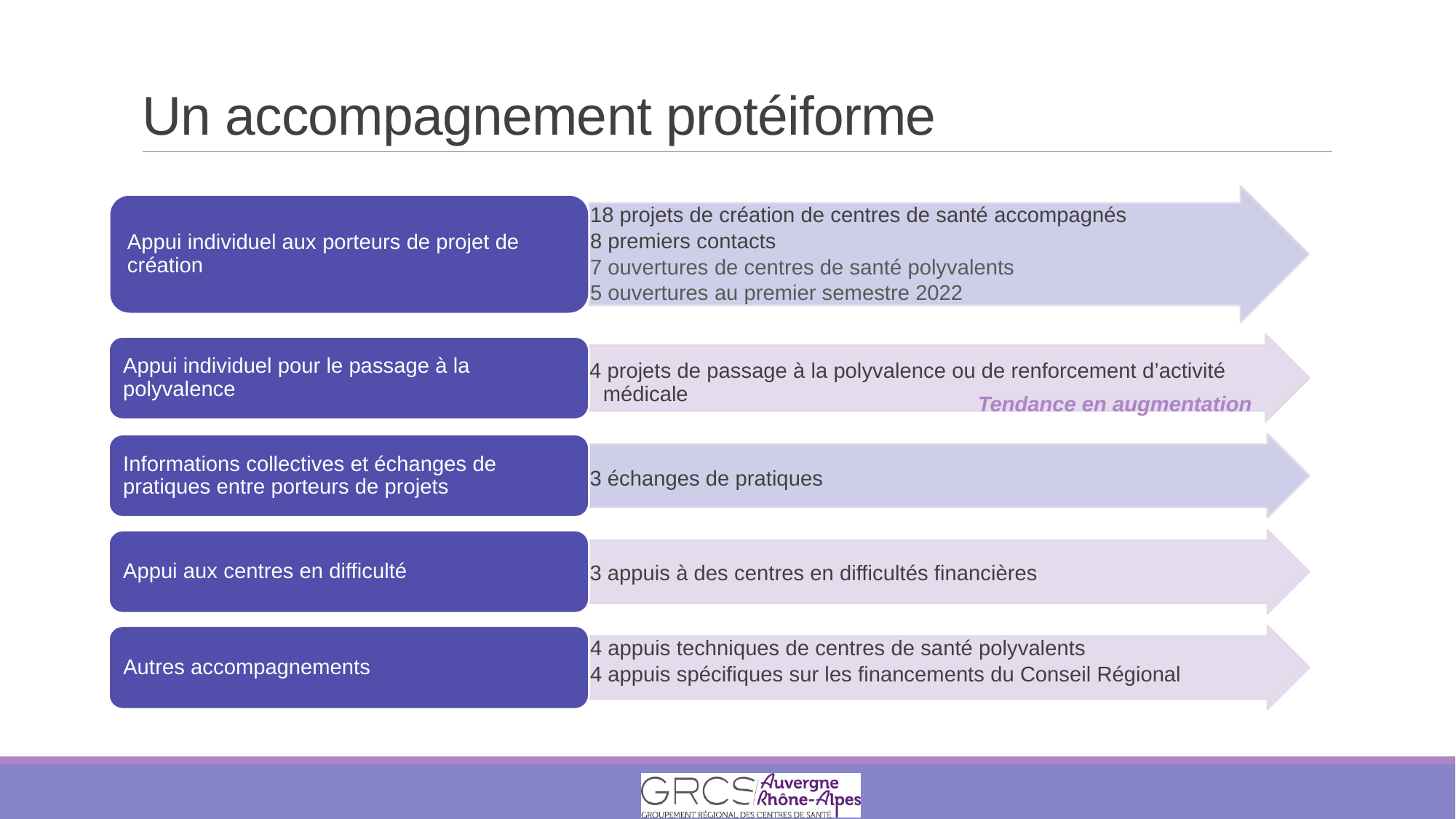

# Un accompagnement protéiforme
18 projets de création de centres de santé accompagnés
8 premiers contacts
7 ouvertures de centres de santé polyvalents
5 ouvertures au premier semestre 2022
Appui individuel aux porteurs de projet de création

4 projets de passage à la polyvalence ou de renforcement d’activité médicale
Appui individuel pour le passage à la polyvalence

3 échanges de pratiques
Informations collectives et échanges de pratiques entre porteurs de projets

3 appuis à des centres en difficultés financières
Appui aux centres en difficulté
4 appuis techniques de centres de santé polyvalents
4 appuis spécifiques sur les financements du Conseil Régional
Autres accompagnements

Tendance en augmentation